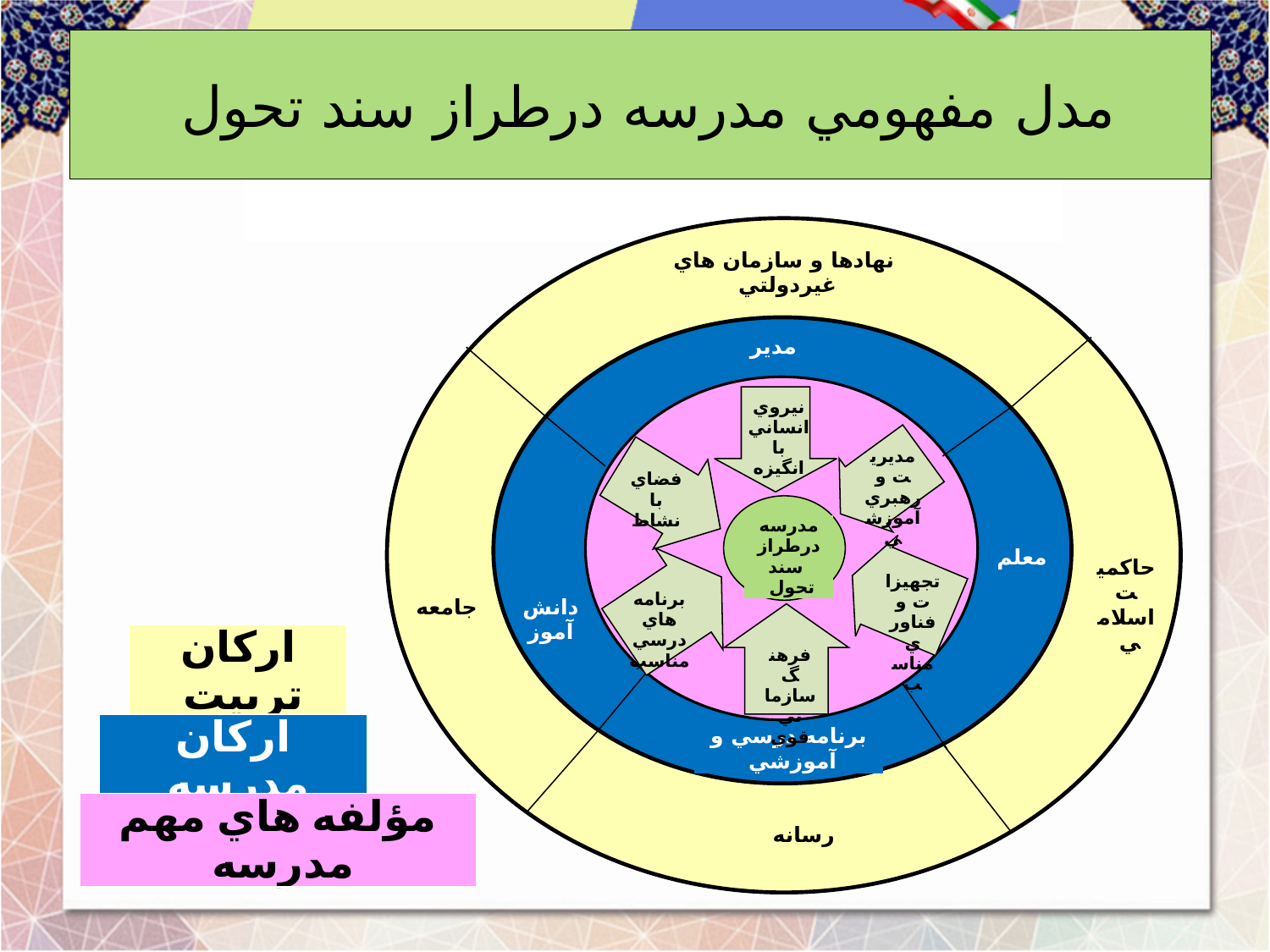

# مدل مفهومي مدرسه درطراز سند تحول

| نهادها و سازمان هاي غيردولتي |
| --- |

| مدير |
| --- |

| نيروي انساني با انگيزه |
| --- |

| مديريت و رهبري آموزشي |
| --- |
| فضاي با نشاط |
| --- |

| مدرسه درطراز سند تحول |
| --- |

| معلم |
| --- |

| حاكميت اسلامي |
| --- |
| تجهيزات و فناوري مناسب |
| --- |
| برنامه هاي درسي مناسب |
| --- |
| جامعه |
| --- |
| دانش آموز |
| --- |

| اركان تربيت |
| --- |
| فرهنگ سازماني قوي |
| --- |

| اركان مدرسه |
| --- |
| برنامه درسي و آموزشي |
| --- |

| مؤلفه هاي مهم مدرسه |
| --- |
| رسانه |
| --- |